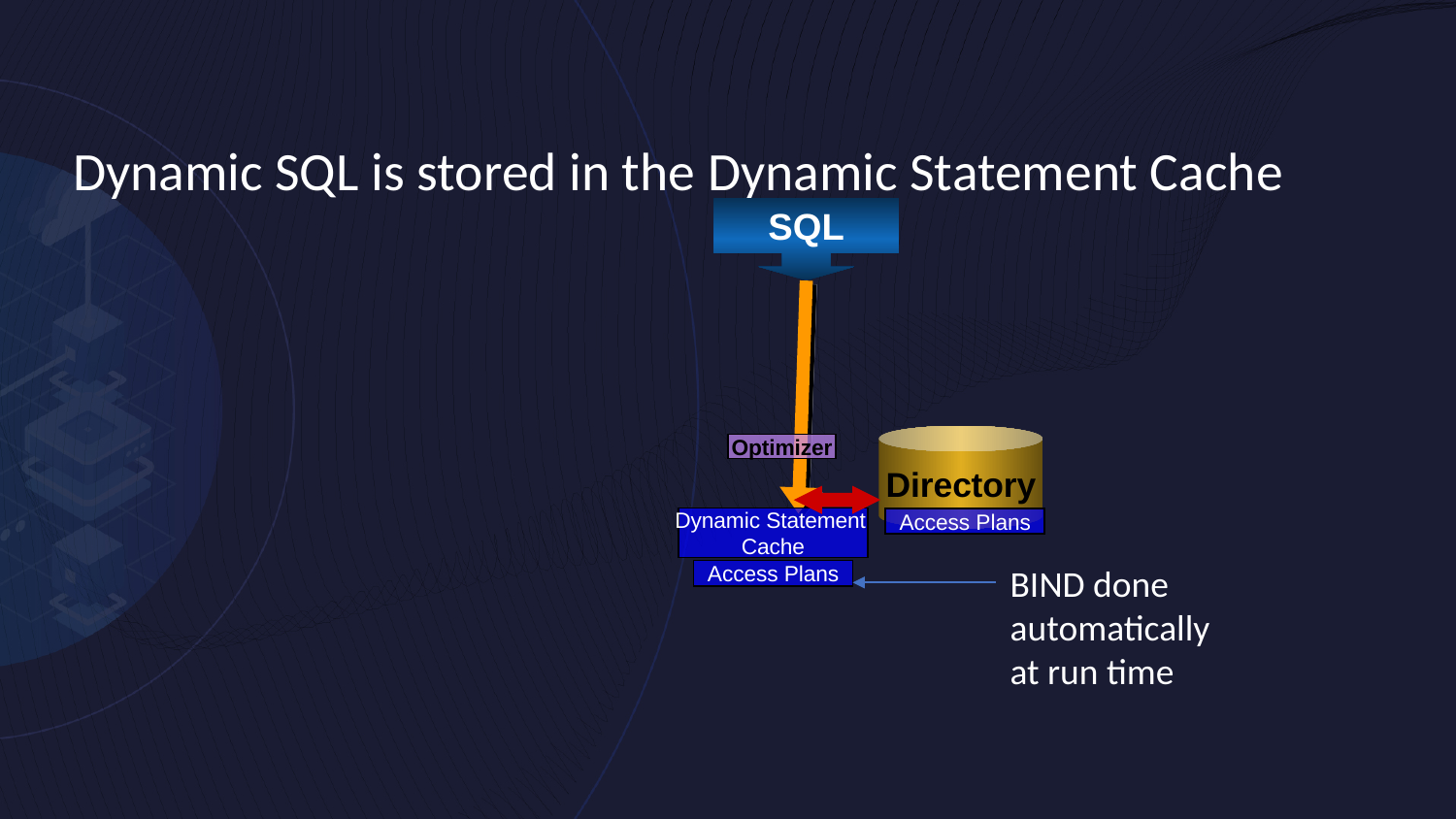

Dynamic SQL is stored in the Dynamic Statement Cache
SQL
Directory
Optimizer

Dynamic Statement
Cache
Access Plans
BIND done automatically at run time
Access Plans